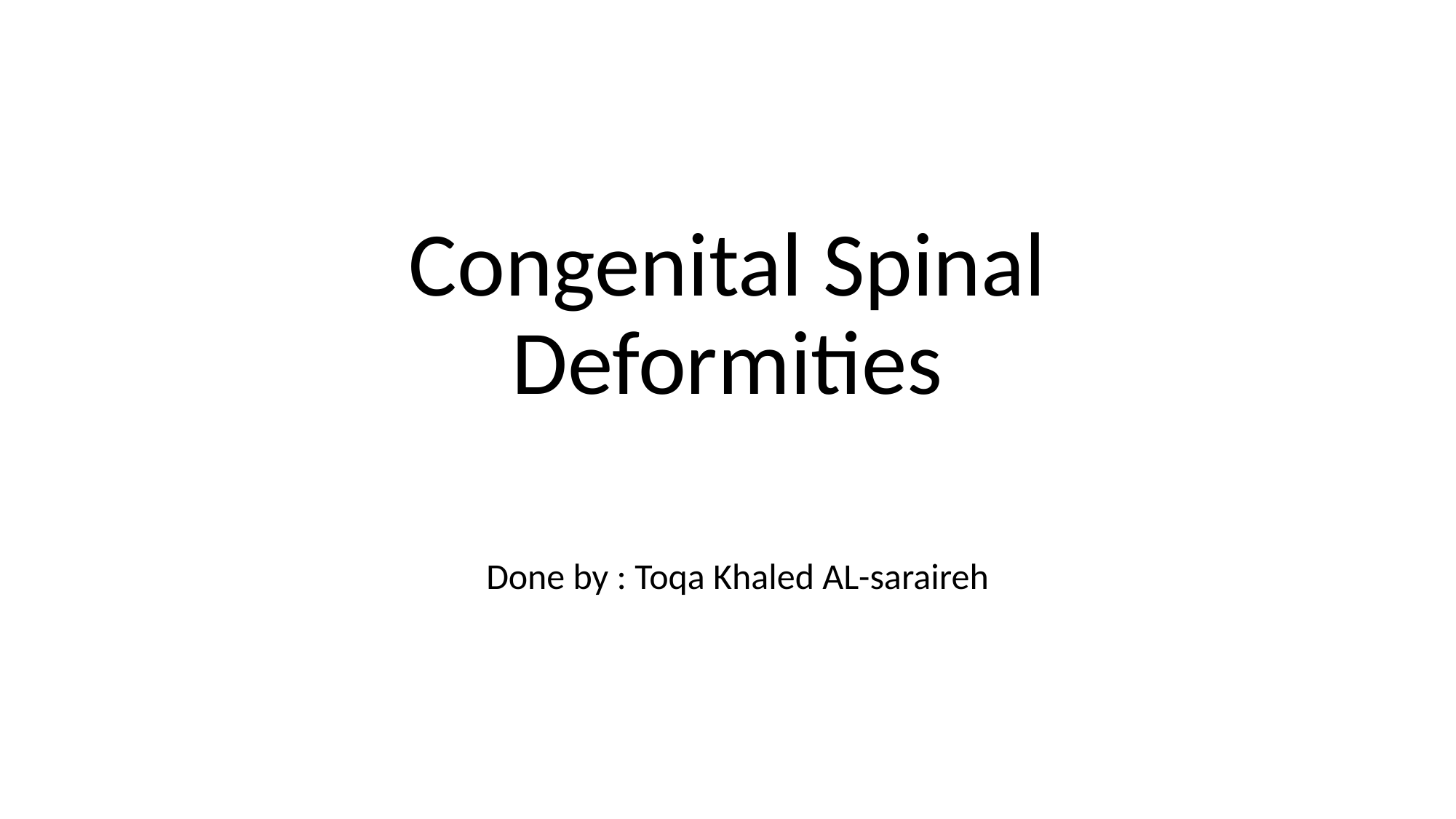

# Congenital Spinal Deformities

Done by : Toqa Khaled AL-saraireh